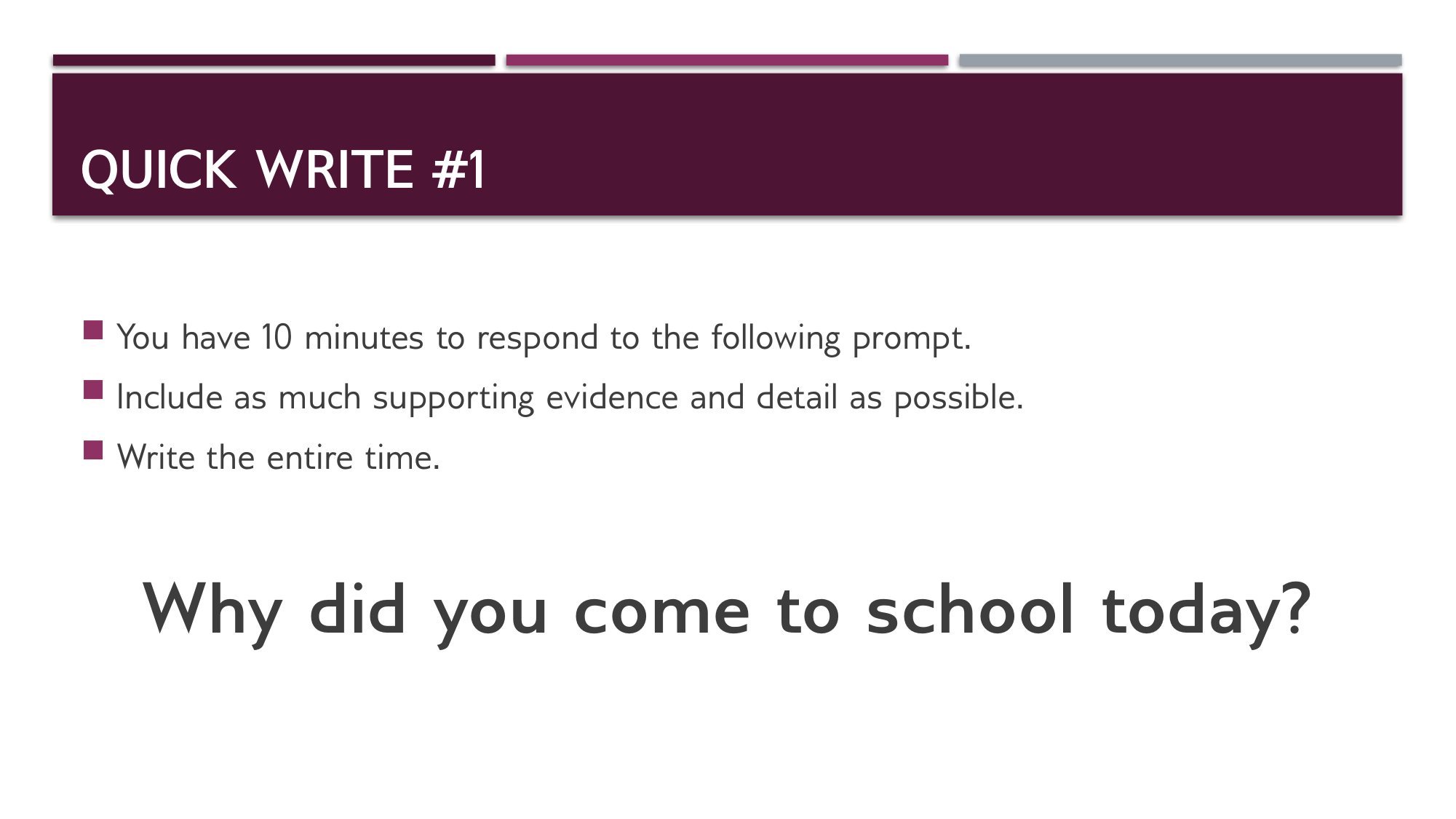

# QUICK WRITE #1
You have 10 minutes to respond to the following prompt.
Include as much supporting evidence and detail as possible.
Write the entire time.

Why did you come to school today?